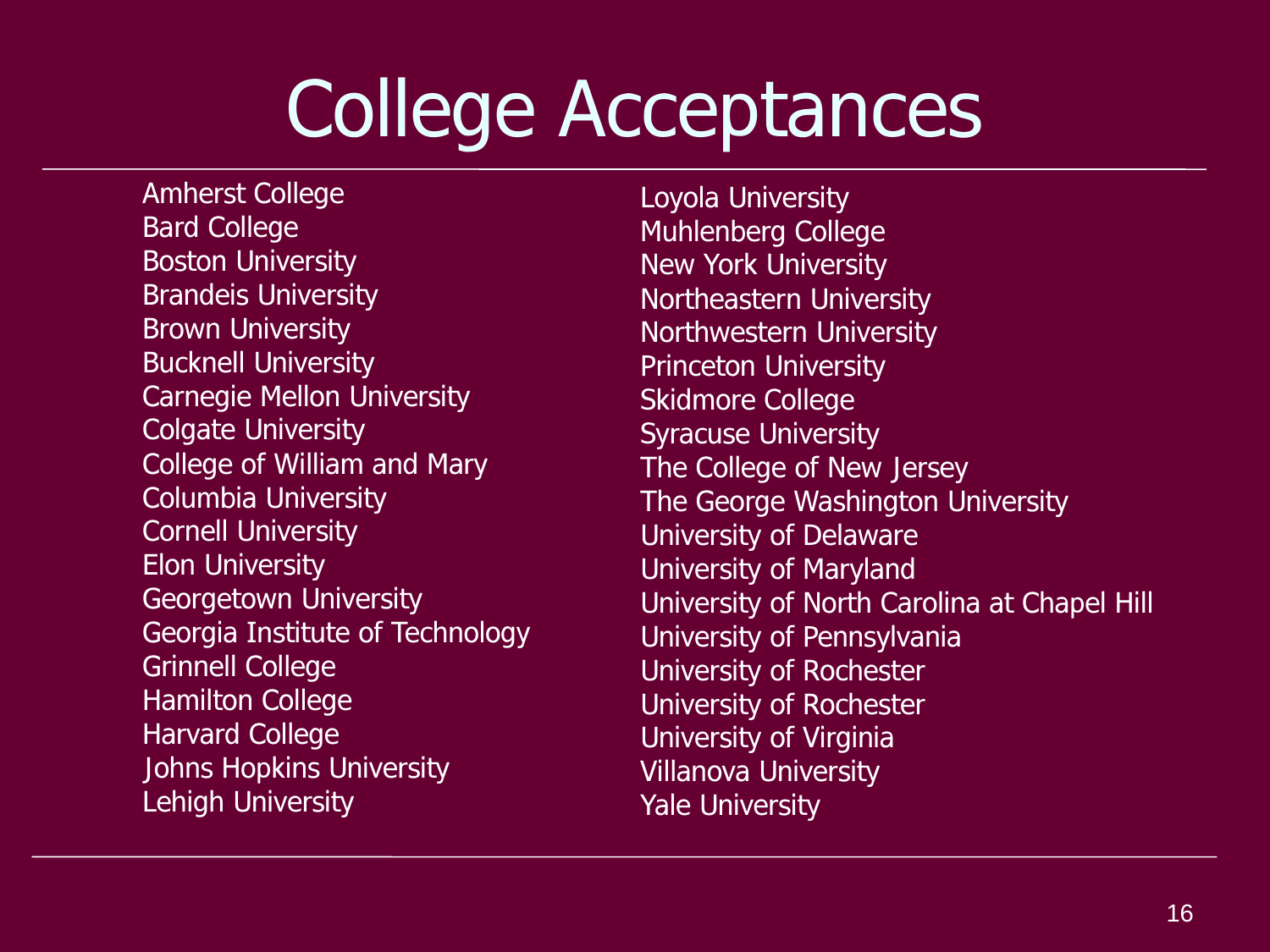

# College Acceptances
Amherst College
Bard College
Boston University
Brandeis University
Brown University
Bucknell University
Carnegie Mellon University
Colgate University
College of William and Mary
Columbia University
Cornell University
Elon University
Georgetown University
Georgia Institute of Technology
Grinnell College
Hamilton College
Harvard College
Johns Hopkins University
Lehigh University
Loyola University
Muhlenberg College
New York University
Northeastern University
Northwestern University
Princeton University
Skidmore College
Syracuse University
The College of New Jersey
The George Washington University
University of Delaware
University of Maryland
University of North Carolina at Chapel Hill
University of Pennsylvania
University of Rochester
University of Rochester
University of Virginia
Villanova University
Yale University

16